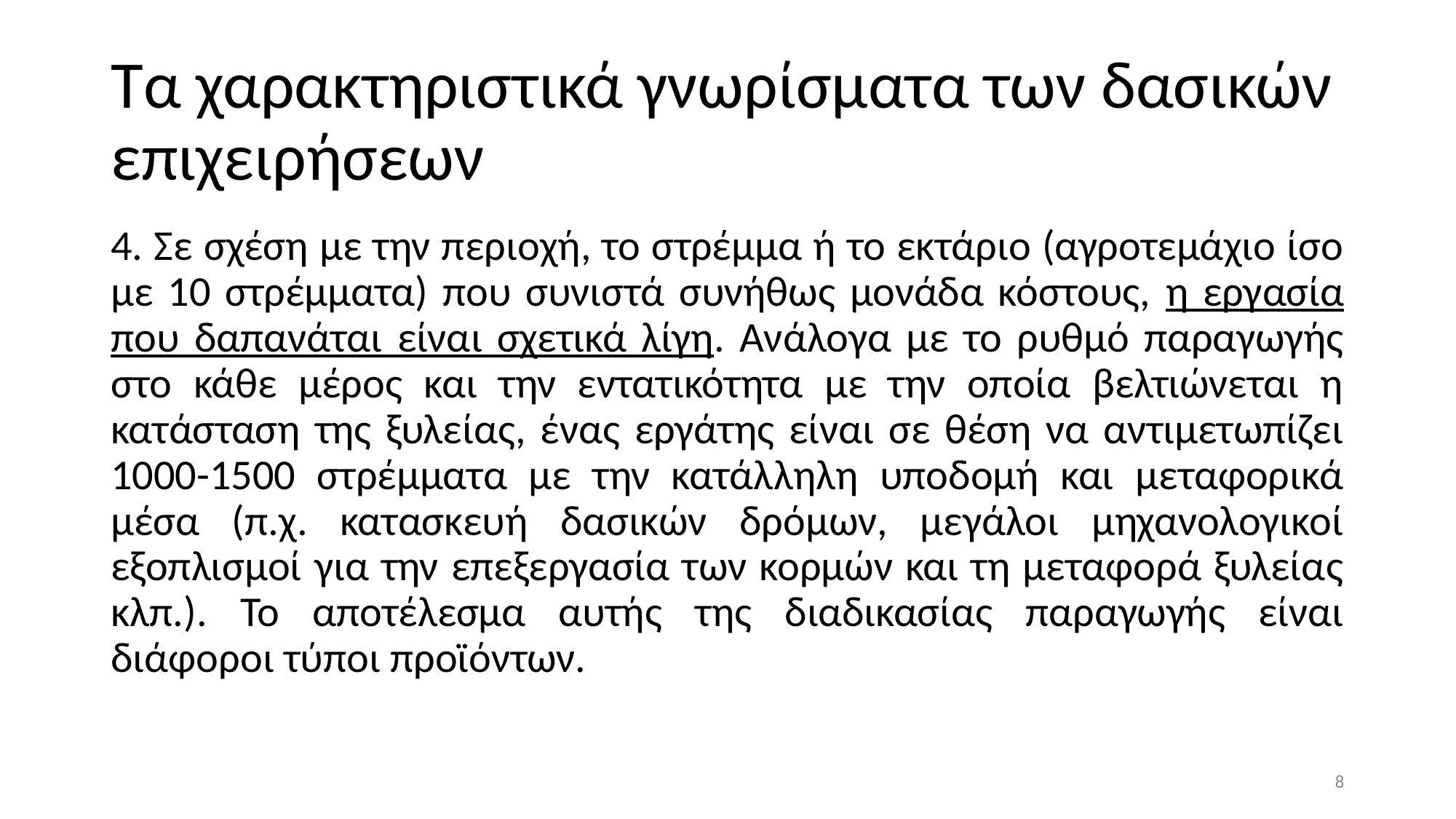

# Τα χαρακτηριστικά γνωρίσματα των δασικών επιχειρήσεων
4. Σε σχέση με την περιοχή, το στρέμμα ή το εκτάριο (αγροτεμάχιο ίσο με 10 στρέμματα) που συνιστά συνήθως μονάδα κόστους, η εργασία που δαπανάται είναι σχετικά λίγη. Ανάλογα με το ρυθμό παραγωγής στο κάθε μέρος και την εντατικότητα με την οποία βελτιώνεται η κατάσταση της ξυλείας, ένας εργάτης είναι σε θέση να αντιμετωπίζει 1000-1500 στρέμματα με την κατάλληλη υποδομή και μεταφορικά μέσα (π.χ. κατασκευή δασικών δρόμων, μεγάλοι μηχανολογικοί εξοπλισμοί για την επεξεργασία των κορμών και τη μεταφορά ξυλείας κλπ.). Το αποτέλεσμα αυτής της διαδικασίας παραγωγής είναι διάφοροι τύποι προϊόντων.
8